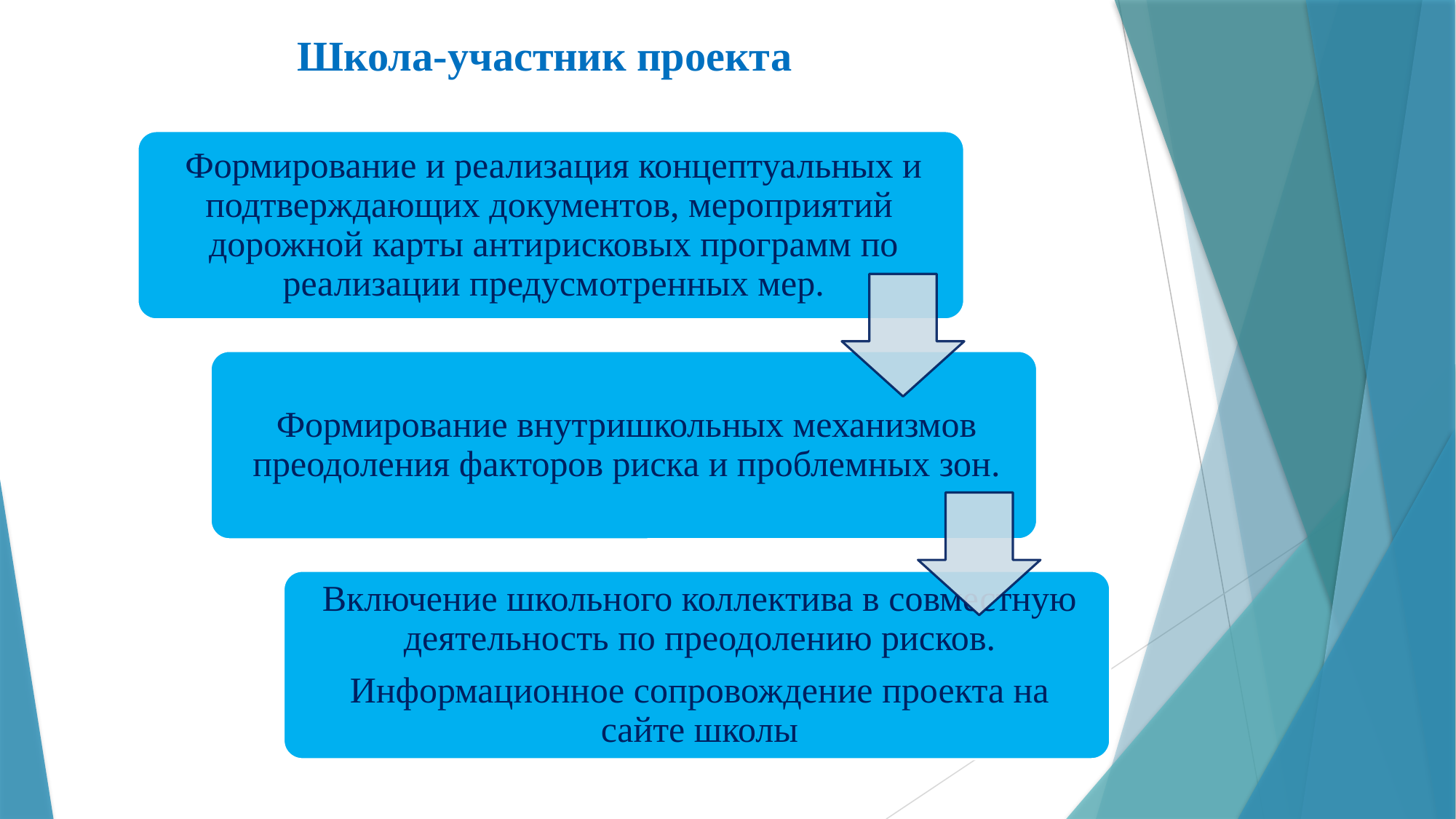

Школа-участник проекта
Формирование и реализация концептуальных и подтверждающих документов, мероприятий  дорожной карты антирисковых программ по реализации предусмотренных мер.
Формирование внутришкольных механизмов преодоления факторов риска и проблемных зон.
Включение школьного коллектива в совместную деятельность по преодолению рисков.
Информационное сопровождение проекта на сайте школы